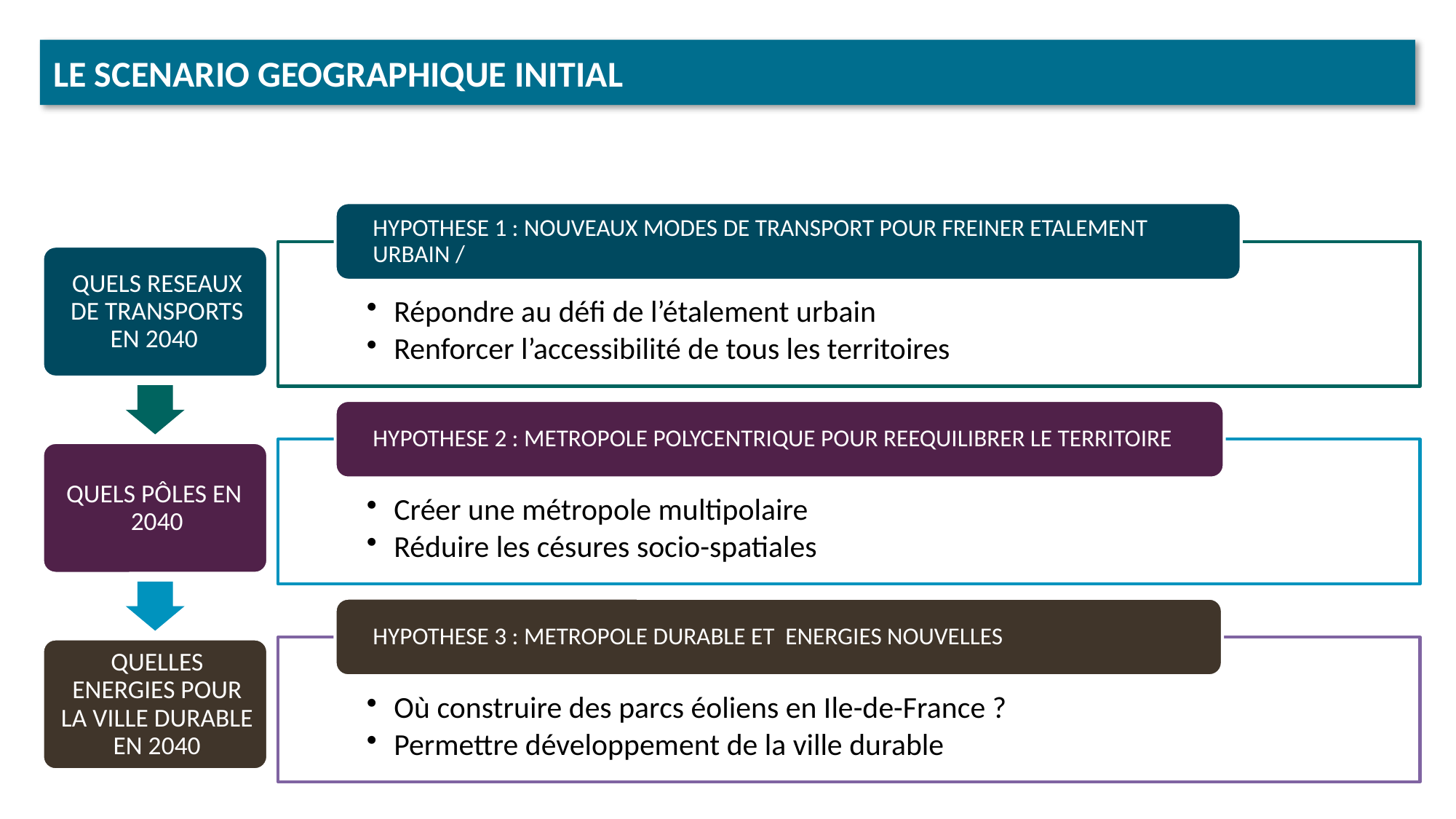

LE SCENARIO GEOGRAPHIQUE INITIAL
Répondre au défi de l’étalement urbain
Renforcer l’accessibilité de tous les territoires
HYPOTHESE 1 : NOUVEAUX MODES DE TRANSPORT POUR FREINER ETALEMENT URBAIN /
Créer une métropole multipolaire
Réduire les césures socio-spatiales
HYPOTHESE 2 : METROPOLE POLYCENTRIQUE POUR REEQUILIBRER LE TERRITOIRE
Où construire des parcs éoliens en Ile-de-France ?
Permettre développement de la ville durable
HYPOTHESE 3 : METROPOLE DURABLE ET  ENERGIES NOUVELLES

QUELS RESEAUX DE TRANSPORTS EN 2040

QUELS PÔLES EN  2040

QUELLES ENERGIES POUR LA VILLE DURABLE EN 2040